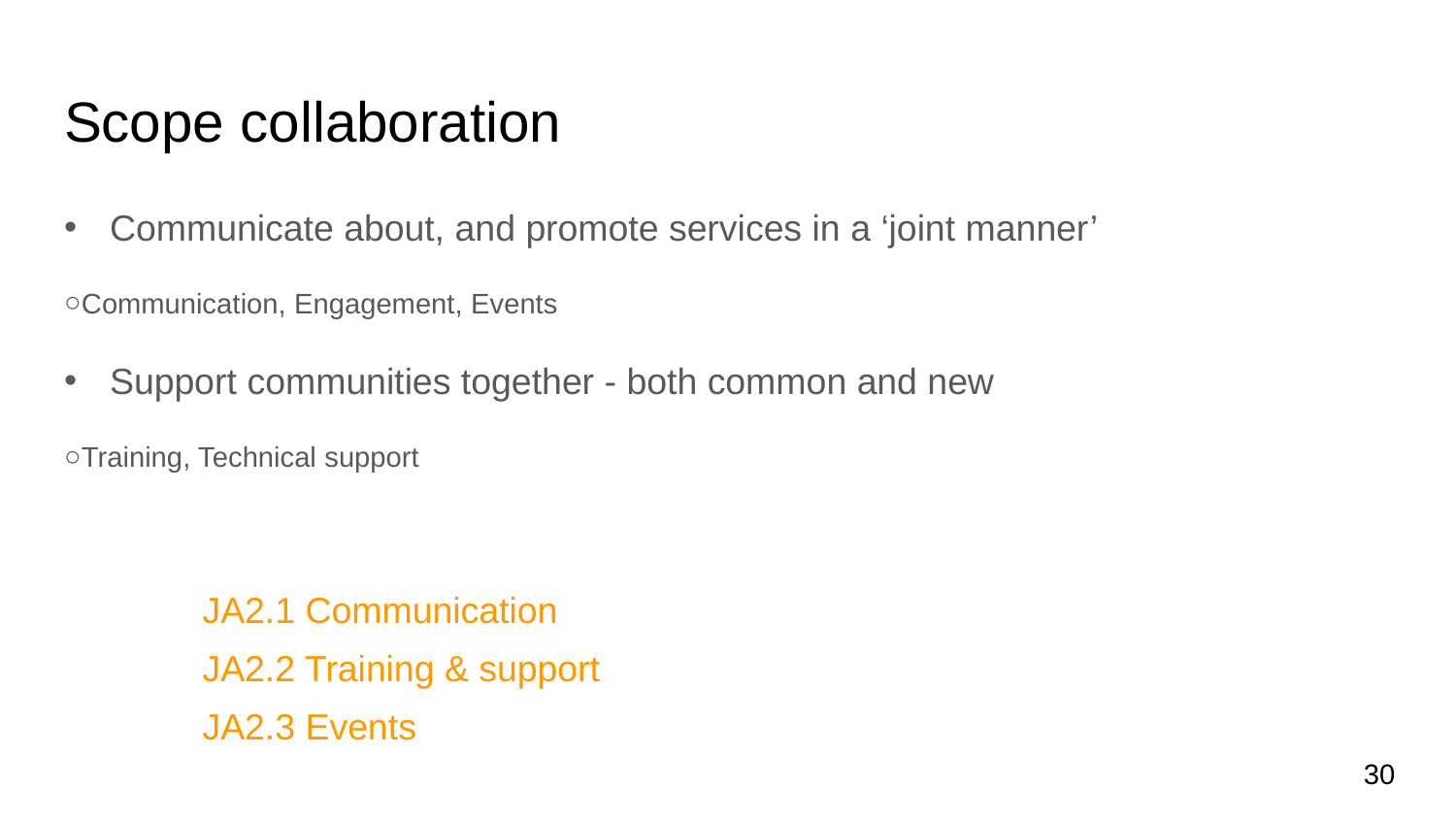

# Scope collaboration
Communicate about, and promote services in a ‘joint manner’
Communication, Engagement, Events
Support communities together - both common and new
Training, Technical support
JA2.1 Communication
JA2.2 Training & support
JA2.3 Events
30